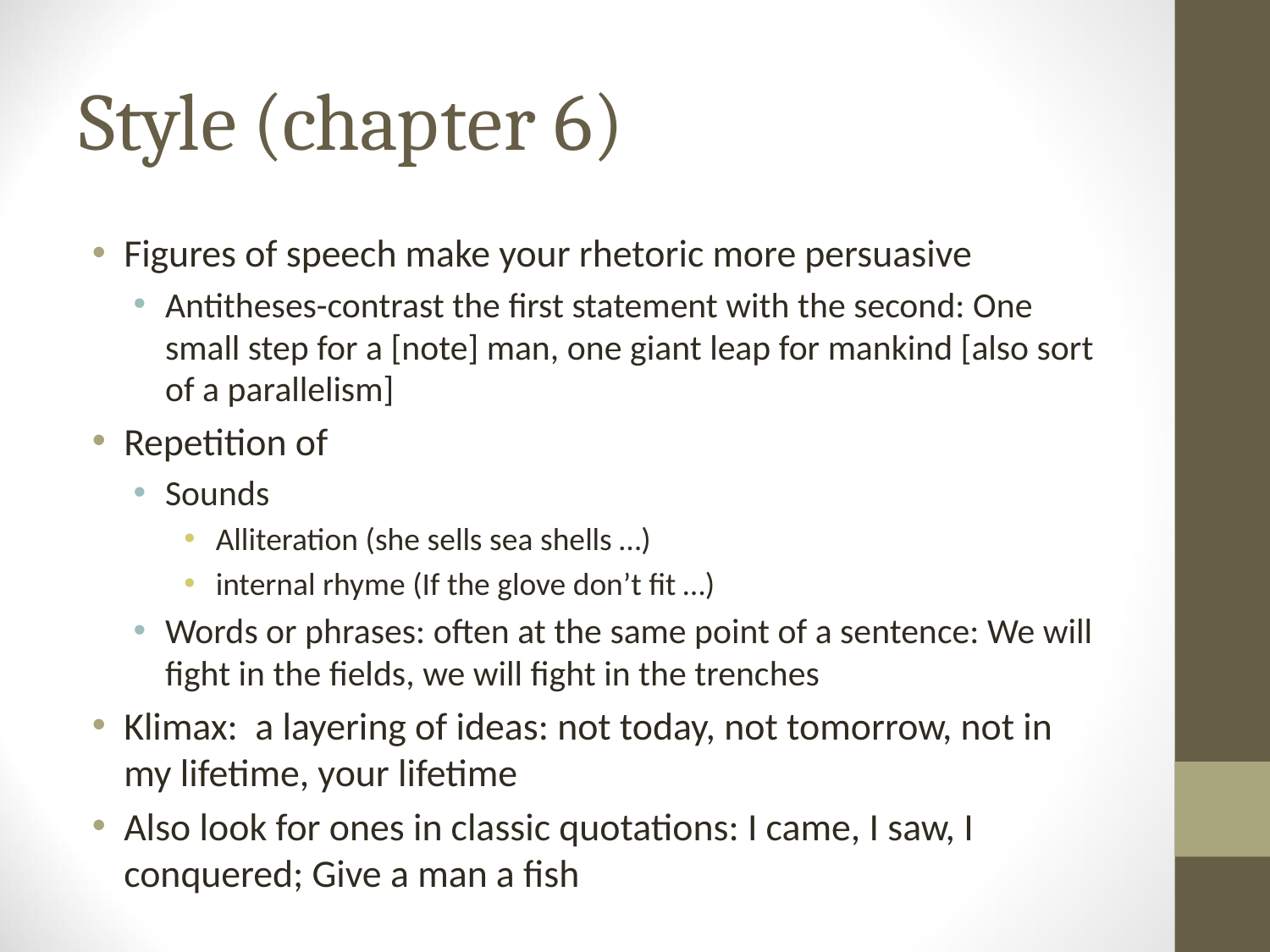

# Style (chapter 6)
Figures of speech make your rhetoric more persuasive
Antitheses-contrast the first statement with the second: One small step for a [note] man, one giant leap for mankind [also sort of a parallelism]
Repetition of
Sounds
Alliteration (she sells sea shells …)
internal rhyme (If the glove don’t fit …)
Words or phrases: often at the same point of a sentence: We will fight in the fields, we will fight in the trenches
Klimax:  a layering of ideas: not today, not tomorrow, not in my lifetime, your lifetime
Also look for ones in classic quotations: I came, I saw, I conquered; Give a man a fish